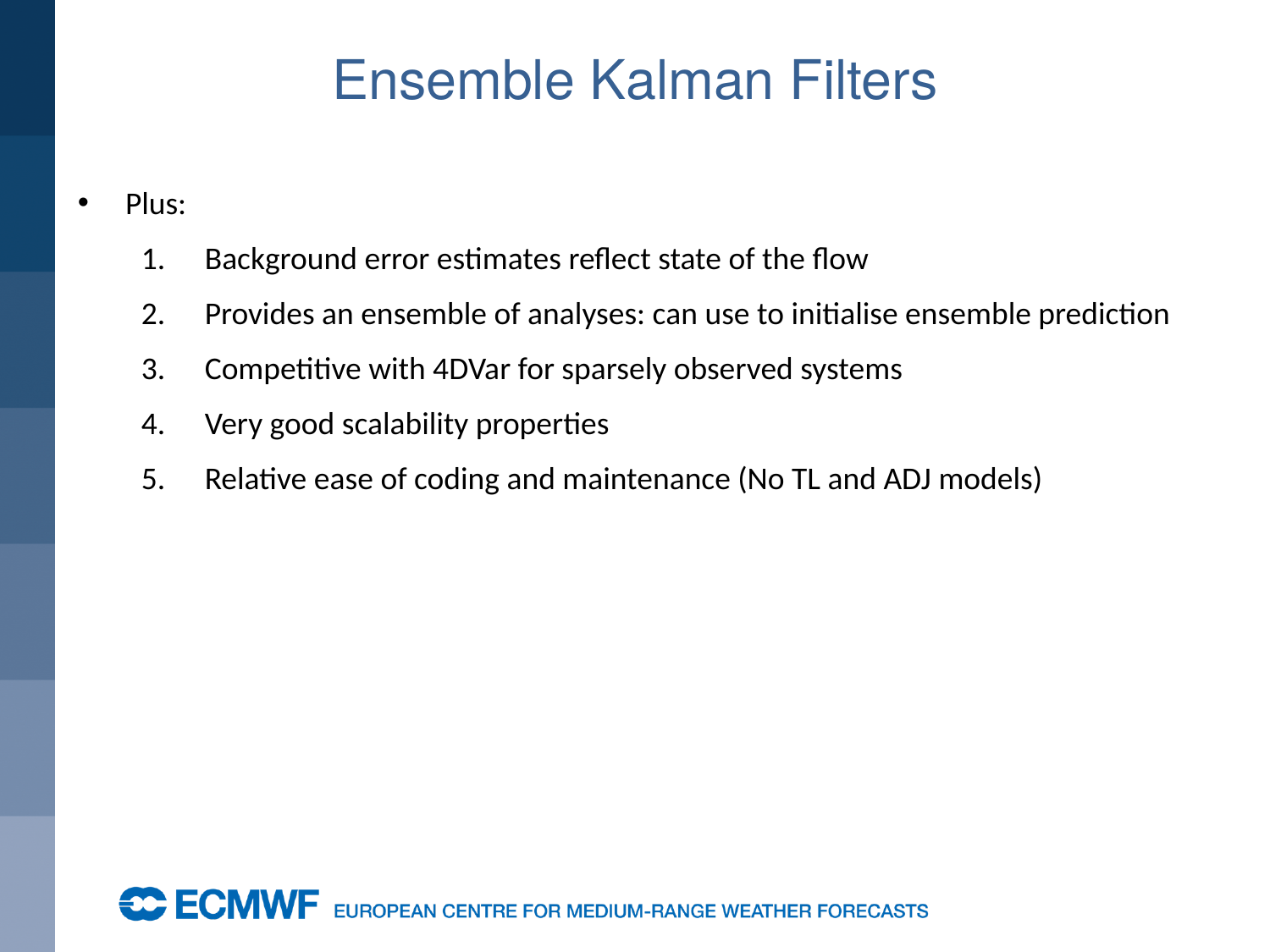

# Ensemble Kalman Filters
Plus:
Background error estimates reflect state of the flow
Provides an ensemble of analyses: can use to initialise ensemble prediction
Competitive with 4DVar for sparsely observed systems
Very good scalability properties
Relative ease of coding and maintenance (No TL and ADJ models)